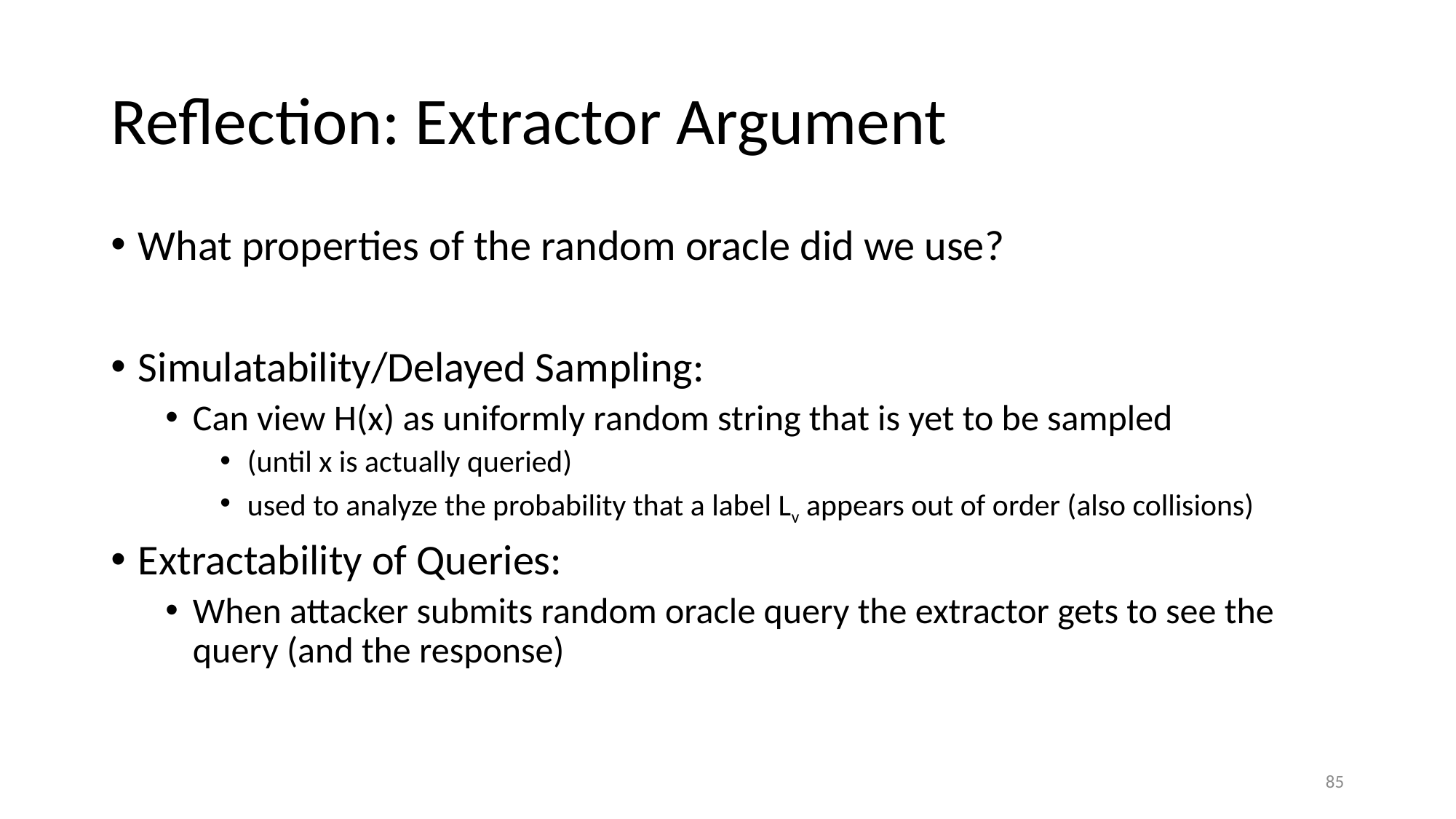

# Reflection: Extractor Argument
What properties of the random oracle did we use?

Simulatability/Delayed Sampling:
Can view H(x) as uniformly random string that is yet to be sampled
(until x is actually queried)
used to analyze the probability that a label Lv appears out of order (also collisions)
Extractability of Queries:
When attacker submits random oracle query the extractor gets to see the query (and the response)
85